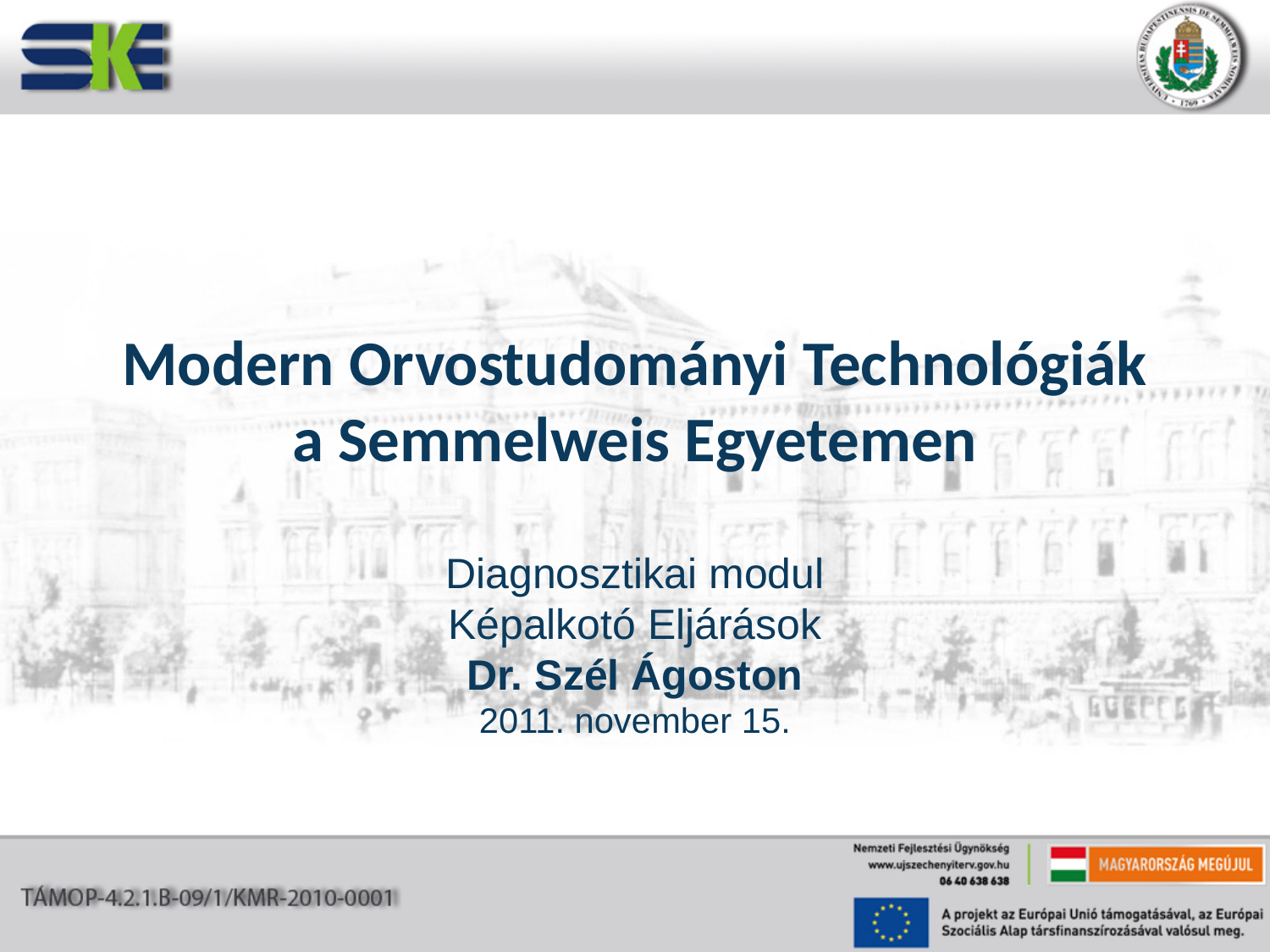

# Modern Orvostudományi Technológiák a Semmelweis Egyetemen
Diagnosztikai modul
Képalkotó Eljárások
Dr. Szél Ágoston
2011. november 15.